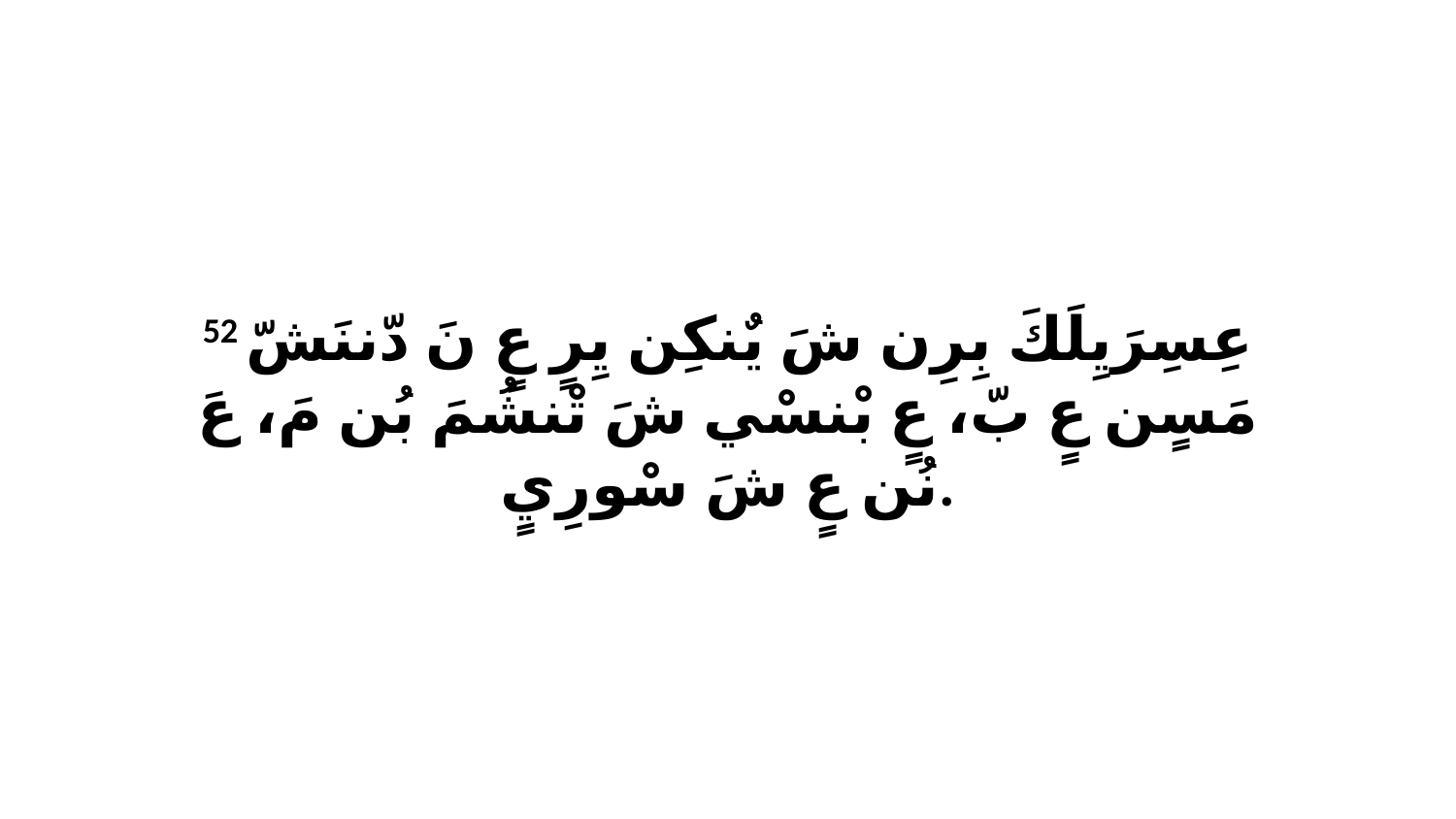

52 عِسِرَيِلَكَ بِرِن شَ يٌنكِن يِرٍ عٍ نَ دّننَشّ مَسٍن عٍ بّ، عٍ بْنسْي شَ تْنشُمَ بُن مَ، عَ نُن عٍ شَ سْورِيٍ.